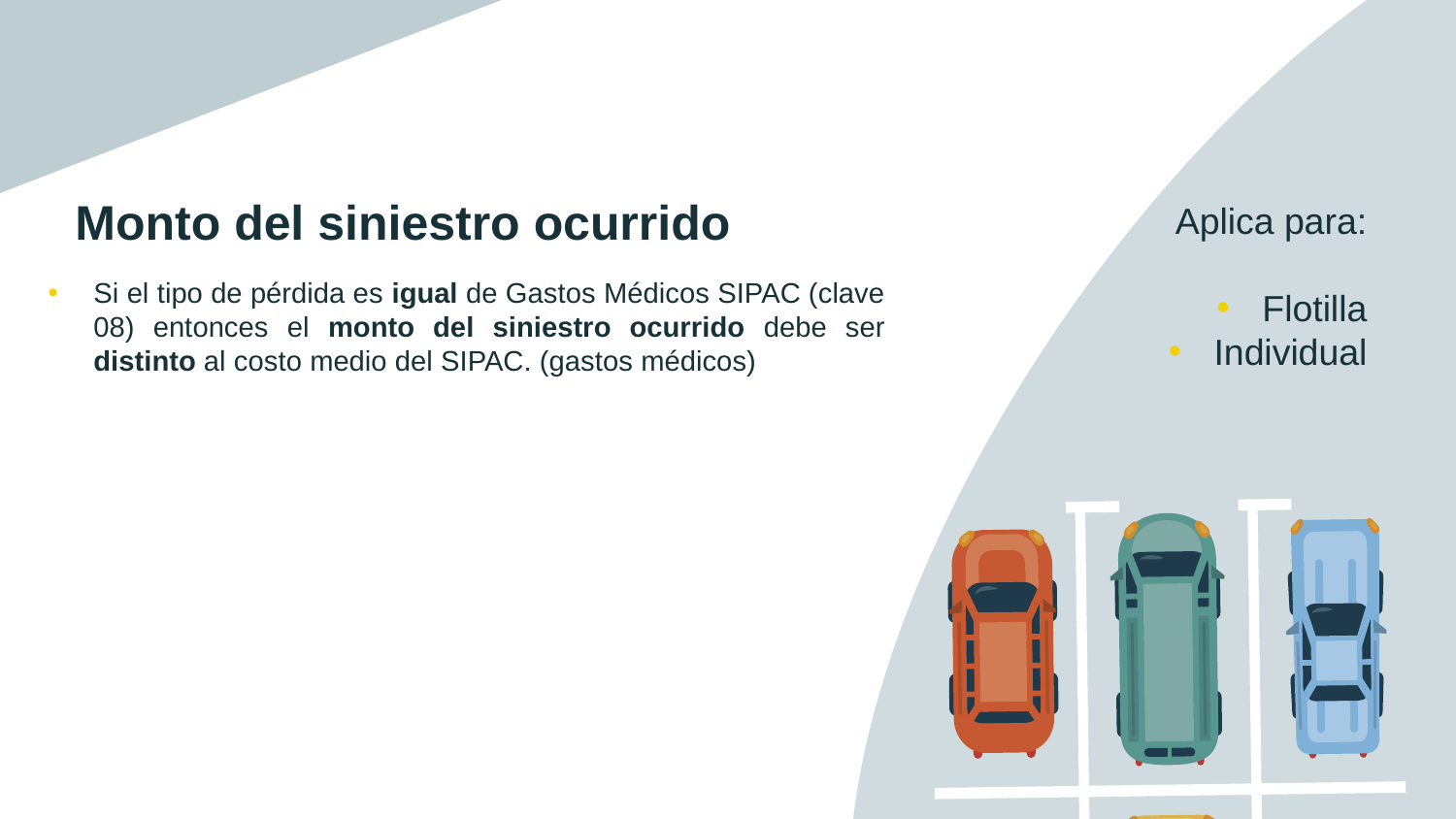

# Monto del siniestro ocurrido
Aplica para:

Flotilla
Individual

Si el tipo de pérdida es igual de Gastos Médicos SIPAC (clave 08) entonces el monto del siniestro ocurrido debe ser distinto al costo medio del SIPAC. (gastos médicos)